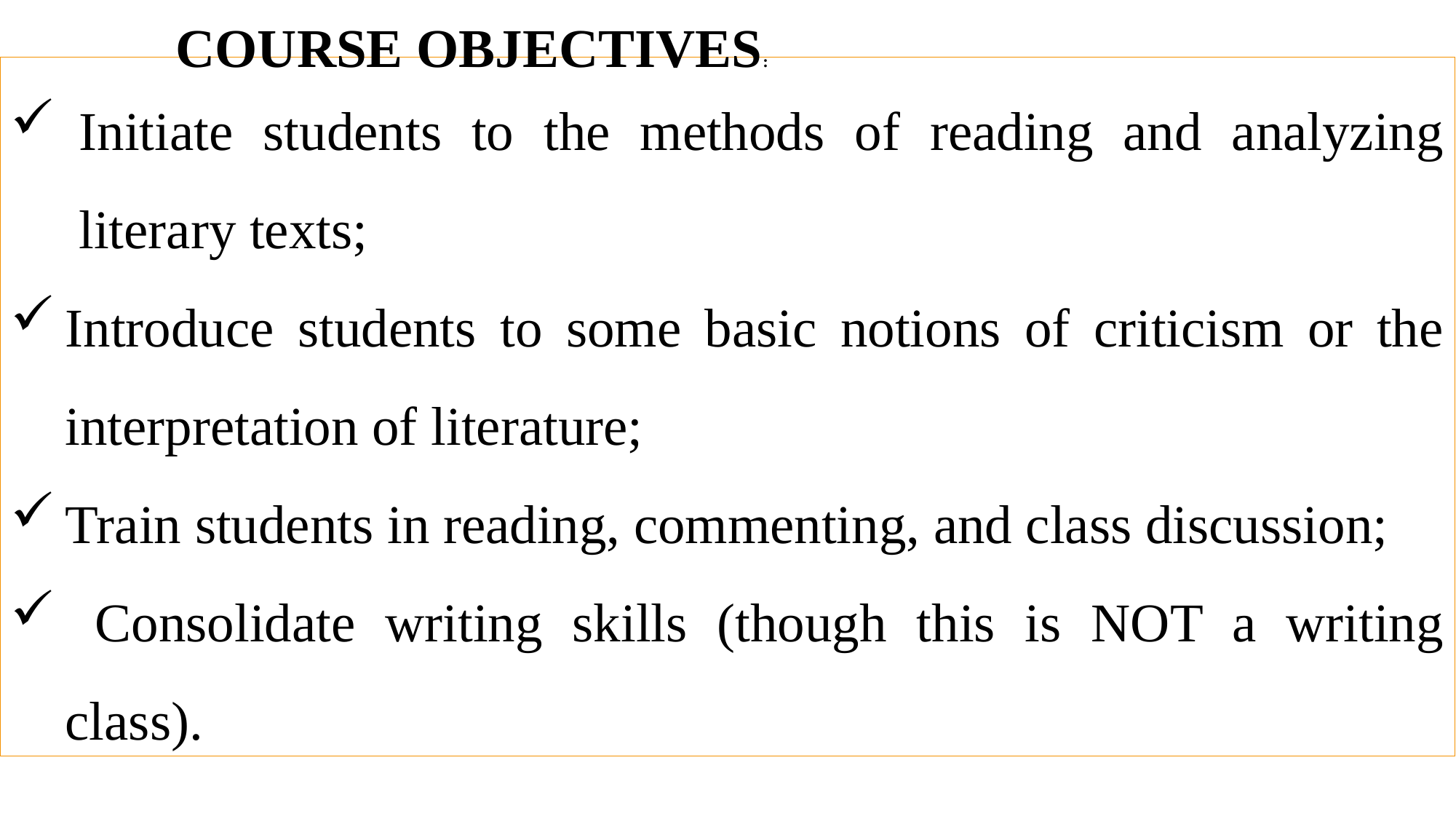

COURSE OBJECTIVES:
Initiate students to the methods of reading and analyzing literary texts;
Introduce students to some basic notions of criticism or the interpretation of literature;
Train students in reading, commenting, and class discussion;
 Consolidate writing skills (though this is NOT a writing class).